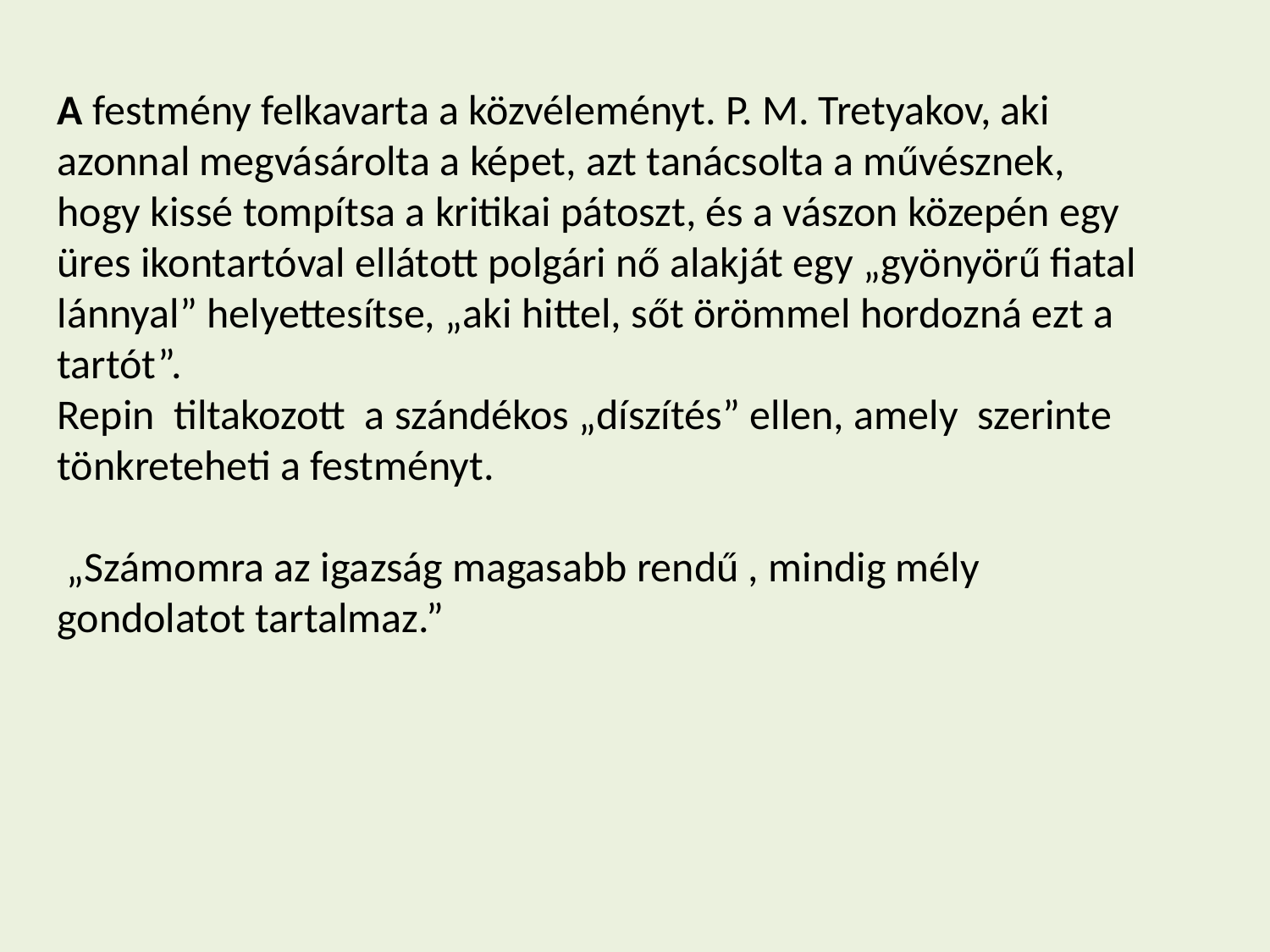

A festmény felkavarta a közvéleményt. P. M. Tretyakov, aki azonnal megvásárolta a képet, azt tanácsolta a művésznek, hogy kissé tompítsa a kritikai pátoszt, és a vászon közepén egy üres ikontartóval ellátott polgári nő alakját egy „gyönyörű fiatal lánnyal” helyettesítse, „aki hittel, sőt örömmel hordozná ezt a tartót”.
Repin  tiltakozott  a szándékos „díszítés” ellen, amely  szerinte tönkreteheti a festményt.

 „Számomra az igazság magasabb rendű , mindig mély gondolatot tartalmaz.”